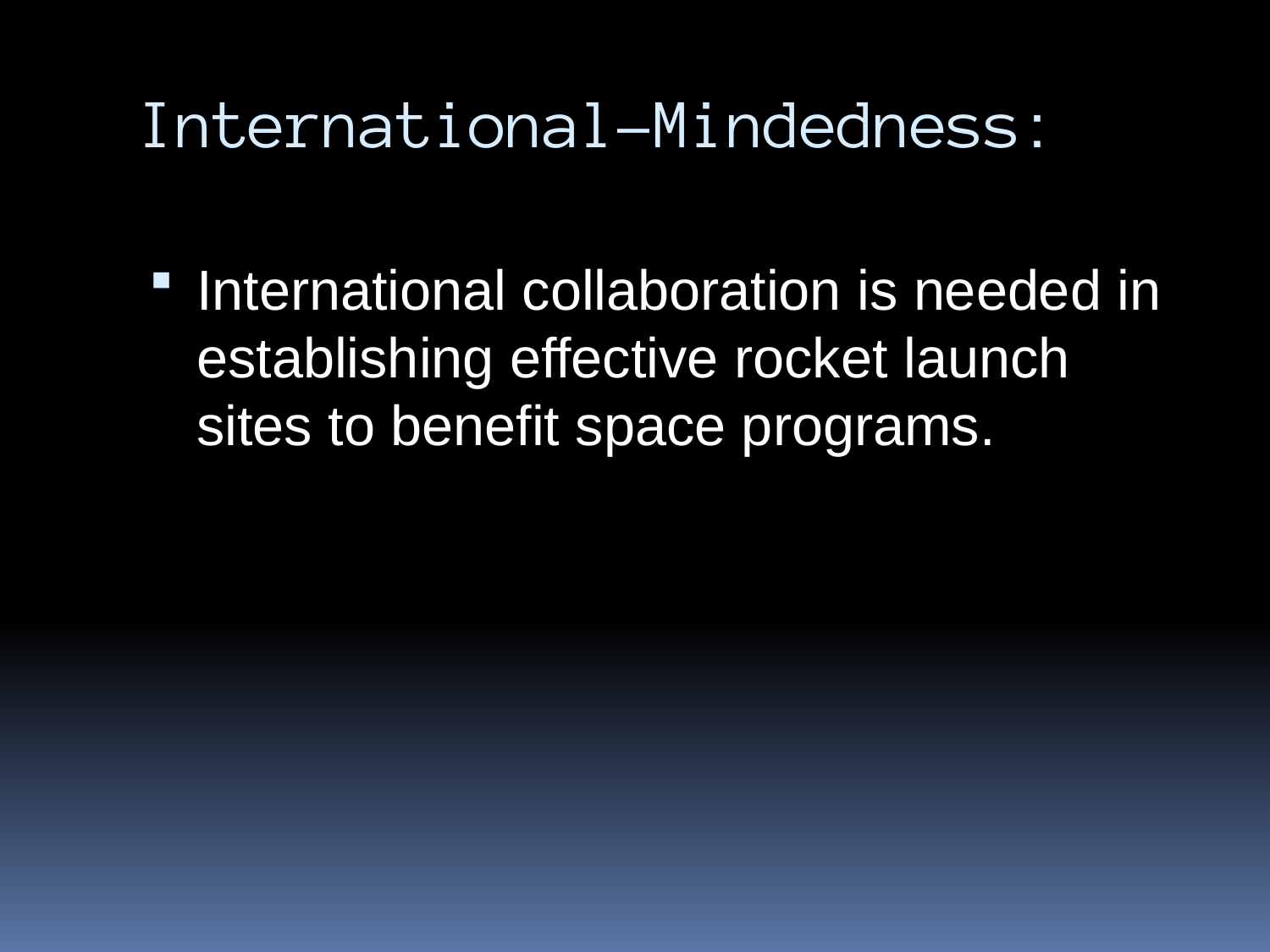

# International-Mindedness:
International collaboration is needed in establishing effective rocket launch sites to benefit space programs.